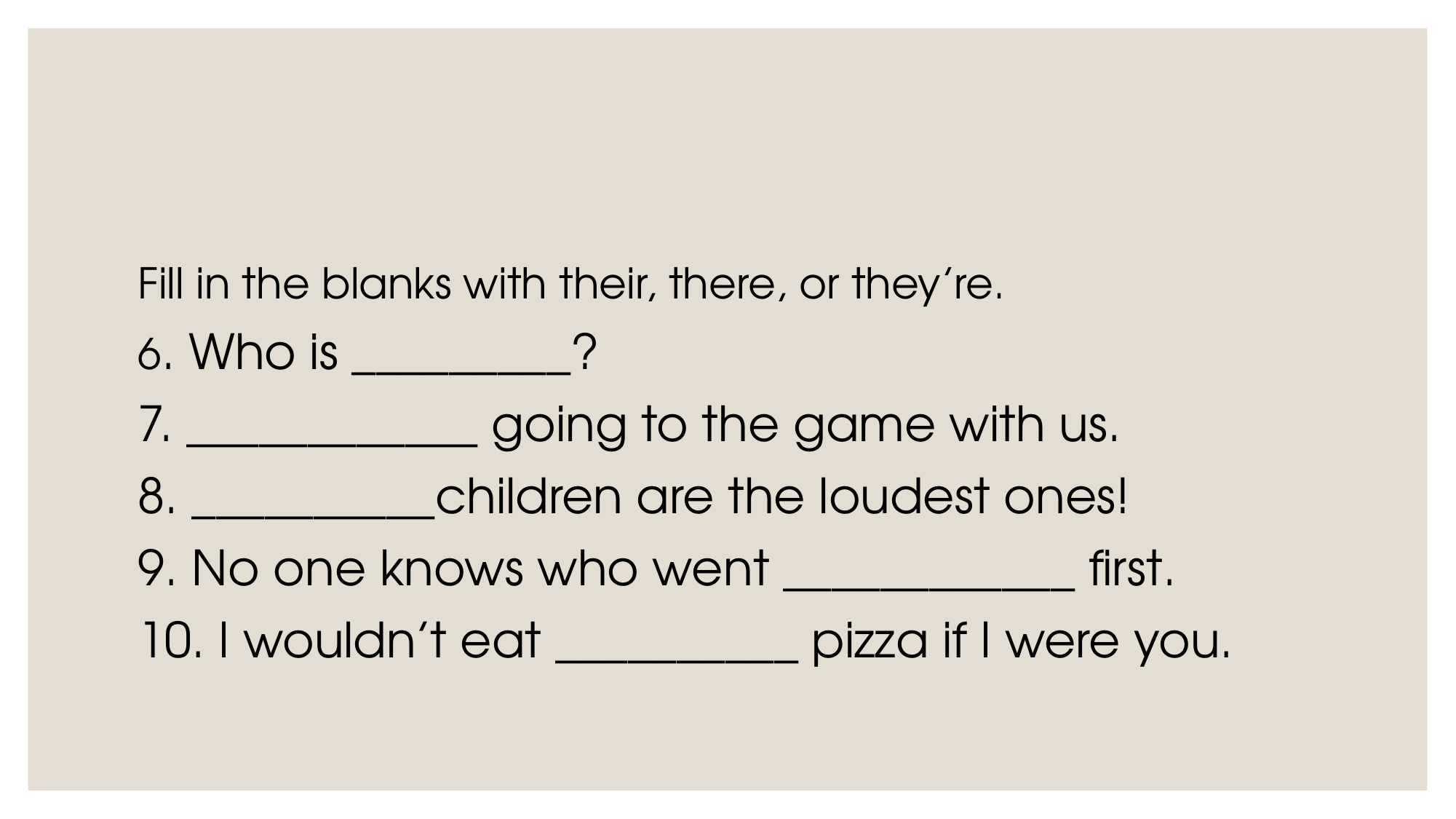

#
Fill in the blanks with their, there, or they’re.
6. Who is _________?
7. ____________ going to the game with us.
8. __________children are the loudest ones!
9. No one knows who went ____________ first.
10. I wouldn’t eat __________ pizza if I were you.